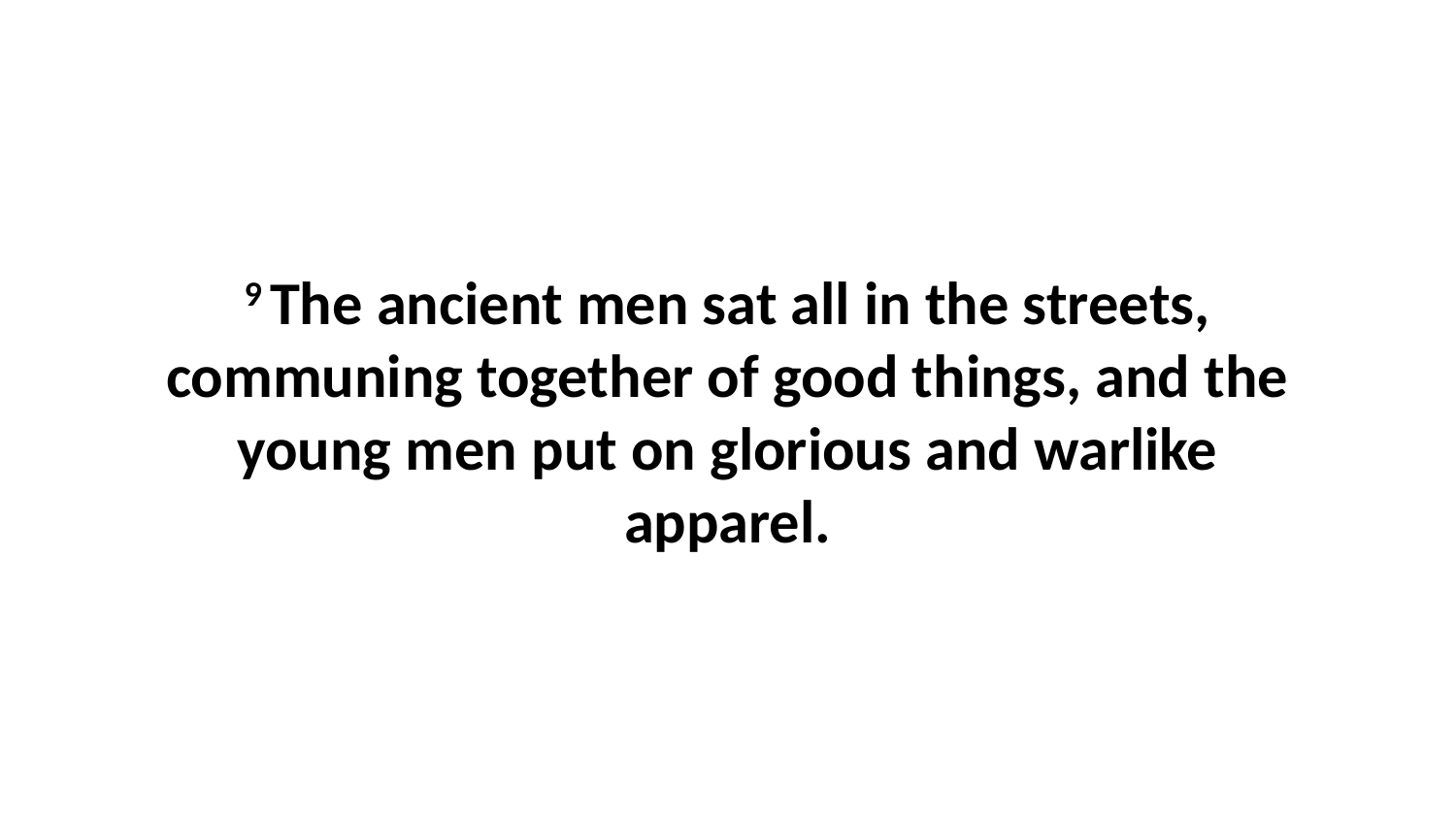

9 The ancient men sat all in the streets, communing together of good things, and the young men put on glorious and warlike apparel.